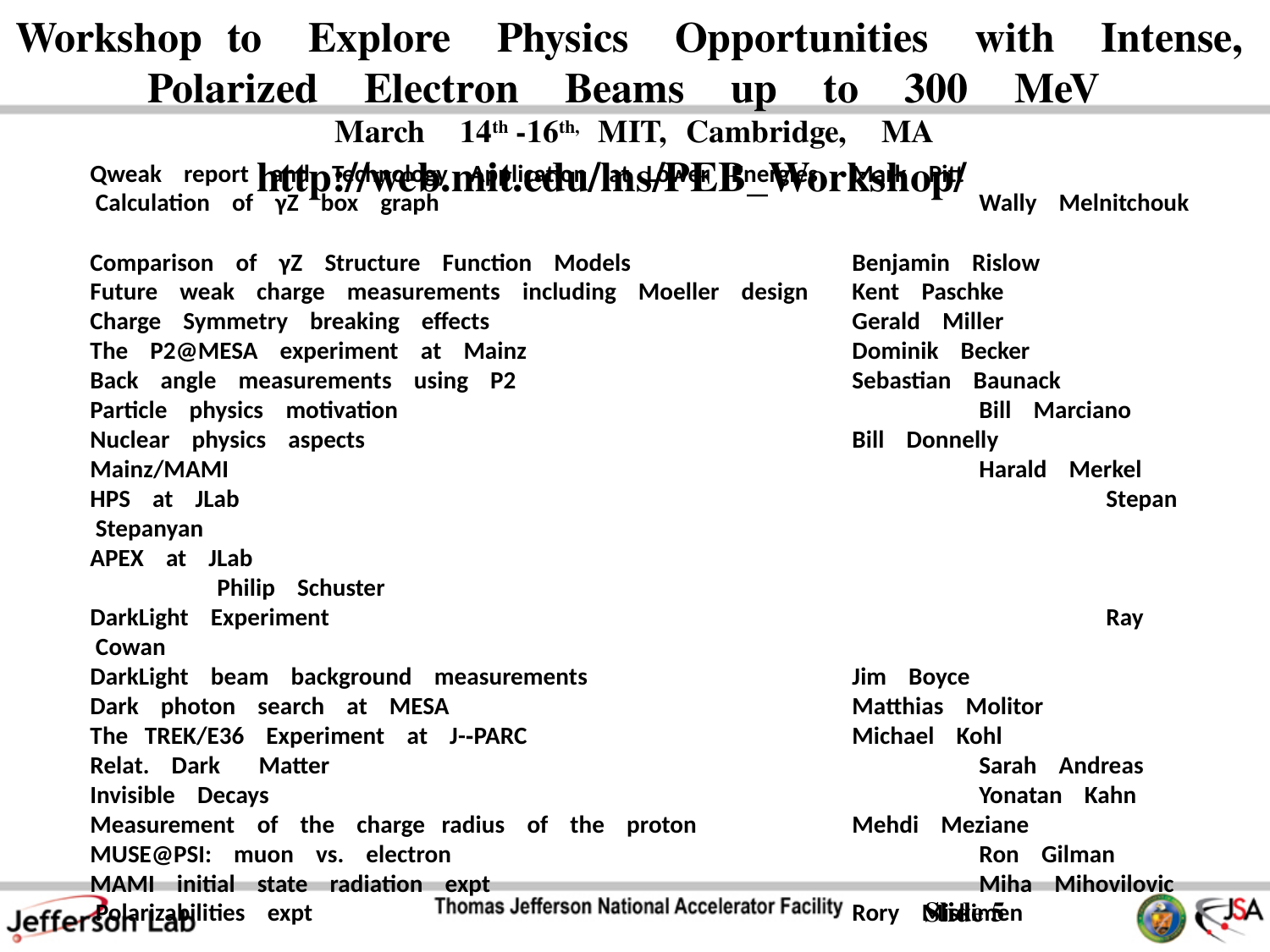

Workshop  to    Explore    Physics    Opportunities    with    Intense,    Polarized    Electron    Beams    up    to    300    MeV
March    14th -16th,  MIT,  Cambridge,    MA
http://web.mit.edu/lns/PEB_Workshop/
Qweak    report    and    Technology    Application    at   Lower    Energies      	Mark    Pitt
 Calculation    of    γZ    box    graph                	    	            	      	Wally    Melnitchouk
Comparison    of    γZ    Structure    Function    Models                                       	Benjamin    Rislow
Future    weak    charge    measurements    including    Moeller    design      	Kent    Paschke
Charge    Symmetry    breaking    effects              	    	                  	Gerald    Miller
The    P2@MESA    experiment    at    Mainz         	                                      	Dominik    Becker
Back    angle    measurements    using    P2                                                          	Sebastian    Baunack
Particle    physics    motivation                	     	     	                     	Bill    Marciano
Nuclear    physics    aspects                                                                                    	Bill    Donnelly
Mainz/MAMI              	    	    	                                                 	Harald    Merkel
HPS    at    JLab       	    	    	    	    	    	  	Stepan    Stepanyan
APEX    at    JLab                 	    	    	    	    	    	 	Philip    Schuster
DarkLight    Experiment       	    	    	    	    	    	Ray    Cowan
DarkLight    beam    background    measurements        	                     	Jim    Boyce
Dark    photon    search    at    MESA                                                                    	Matthias    Molitor
The   TREK/E36    Experiment    at    J-­‐PARC                                                      	Michael    Kohl
Relat.    Dark       Matter                         	    	    	                                 	Sarah    Andreas
Invisible    Decays   	     	     	     	                                     	Yonatan    Kahn
Measurement    of    the    charge   radius    of    the    proton                      	Mehdi    Meziane
MUSE@PSI:    muon    vs.    electron         	    			Ron    Gilman
MAMI    initial    state    radiation    expt          				Miha    Mihovilovic
 Polarizabilities    expt              	     	  		Rory    Miskimen